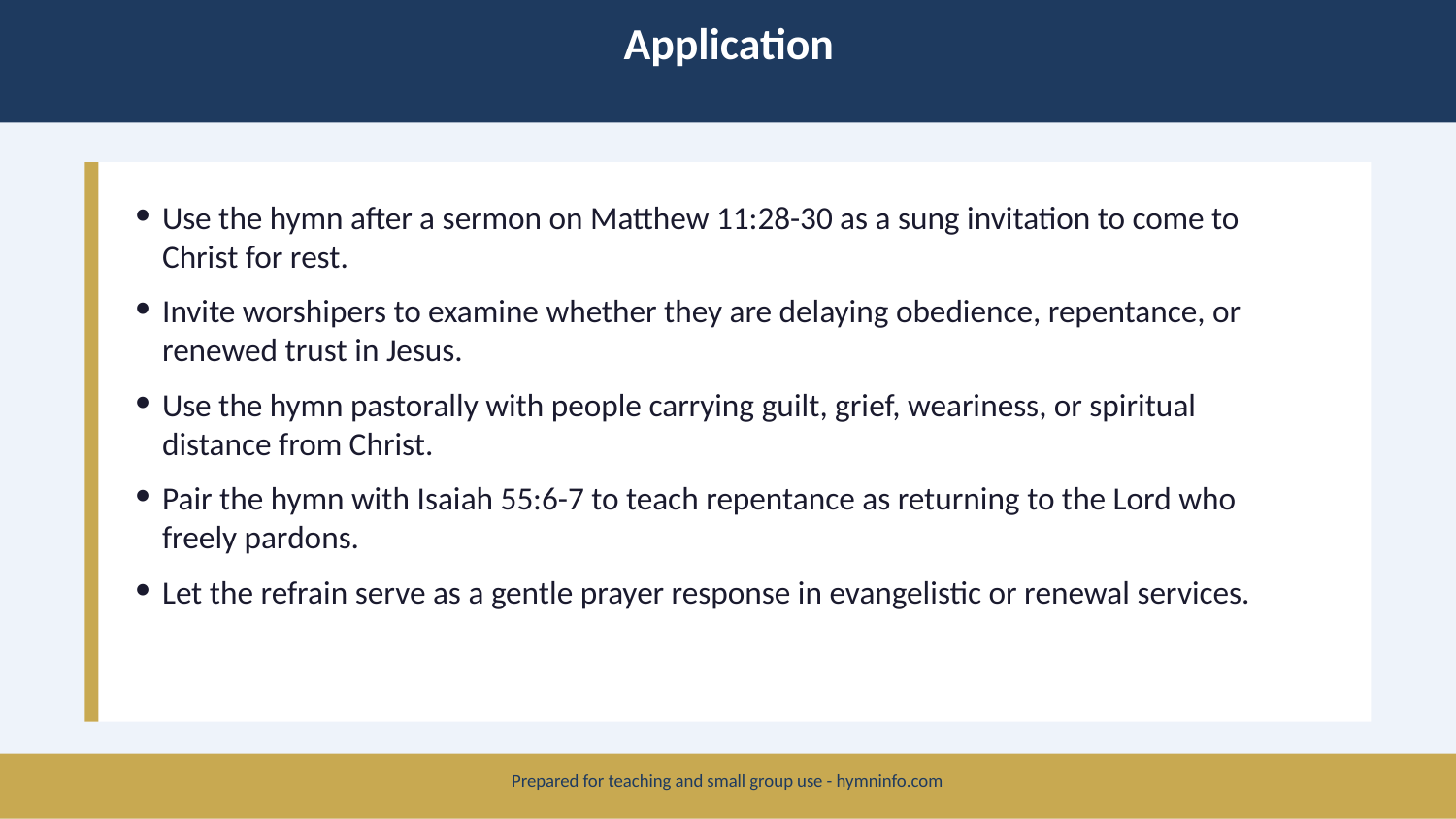

Application

Use the hymn after a sermon on Matthew 11:28-30 as a sung invitation to come to Christ for rest.
Invite worshipers to examine whether they are delaying obedience, repentance, or renewed trust in Jesus.
Use the hymn pastorally with people carrying guilt, grief, weariness, or spiritual distance from Christ.
Pair the hymn with Isaiah 55:6-7 to teach repentance as returning to the Lord who freely pardons.
Let the refrain serve as a gentle prayer response in evangelistic or renewal services.

Prepared for teaching and small group use - hymninfo.com